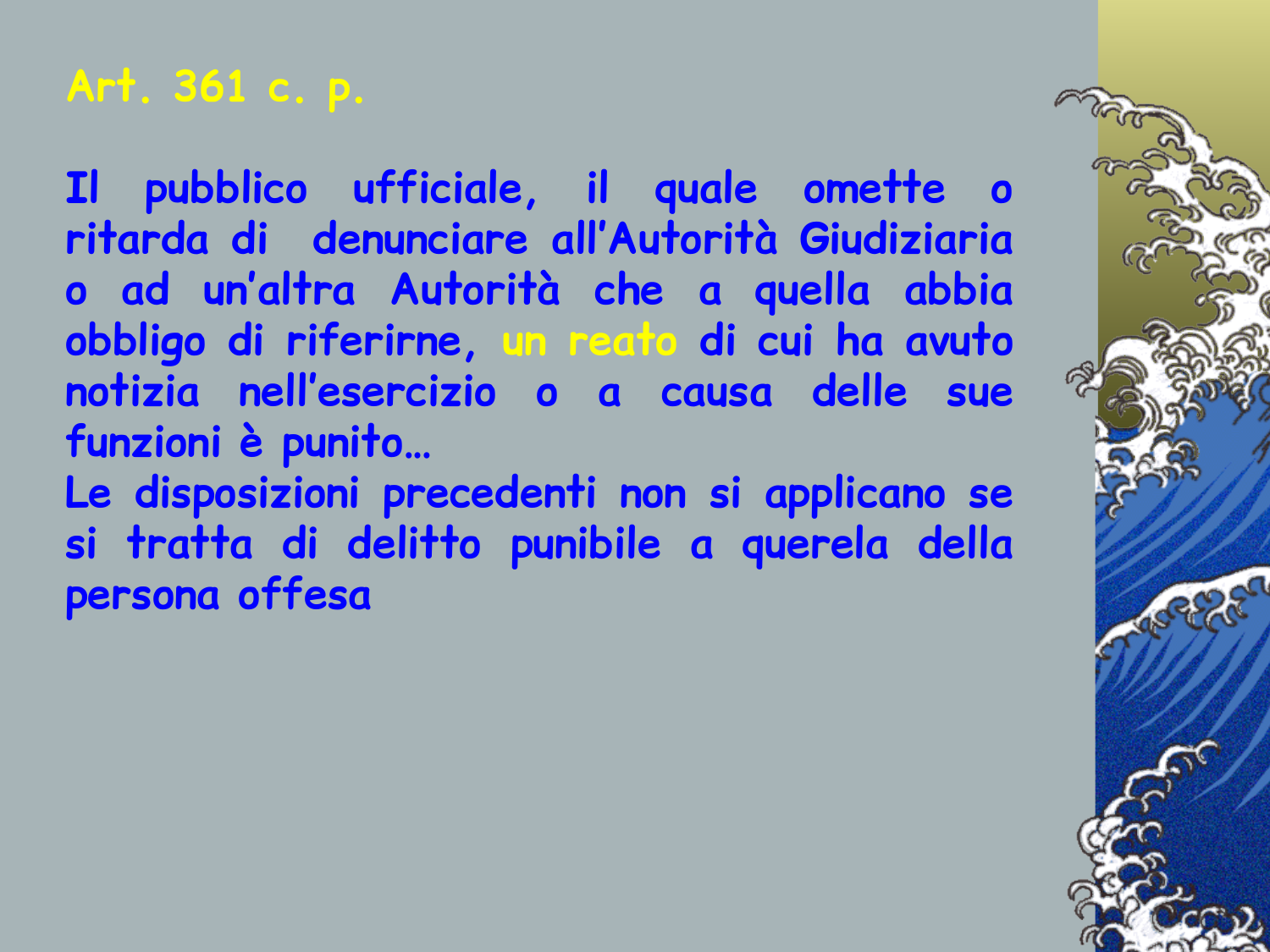

Art. 361 c. p.

Il pubblico ufficiale, il quale omette o ritarda di  denunciare all’Autorità Giudiziaria o ad un’altra Autorità che a quella abbia obbligo di riferirne, un reato di cui ha avuto notizia nell’esercizio o a causa delle sue funzioni è punito…
Le disposizioni precedenti non si applicano se si tratta di delitto punibile a querela della persona offesa